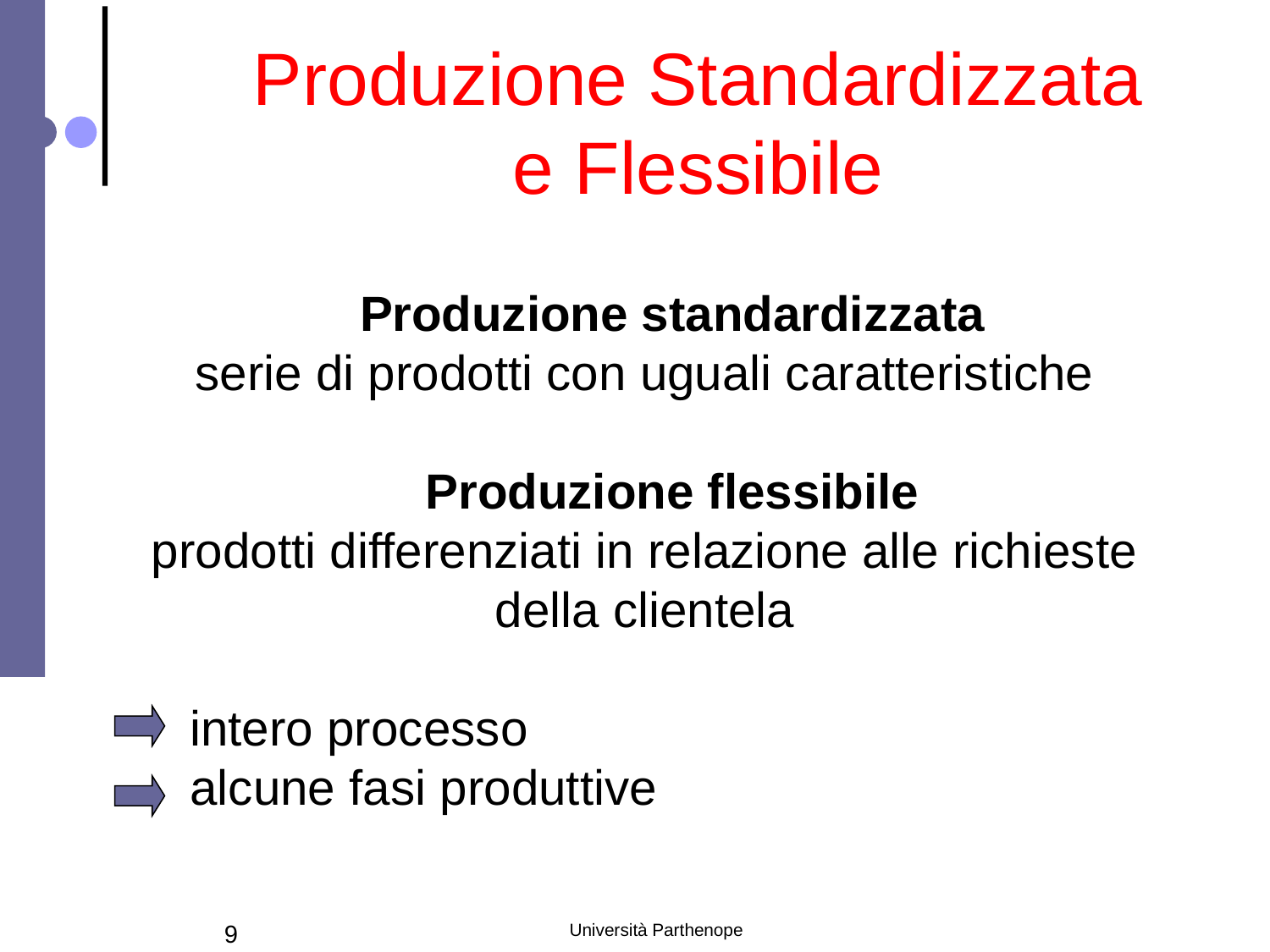

# Produzione Standardizzata e Flessibile

    Produzione standardizzata
serie di prodotti con uguali caratteristiche

    Produzione flessibile
prodotti differenziati in relazione alle richieste della clientela

      intero processo
      alcune fasi produttive

9
Università Parthenope